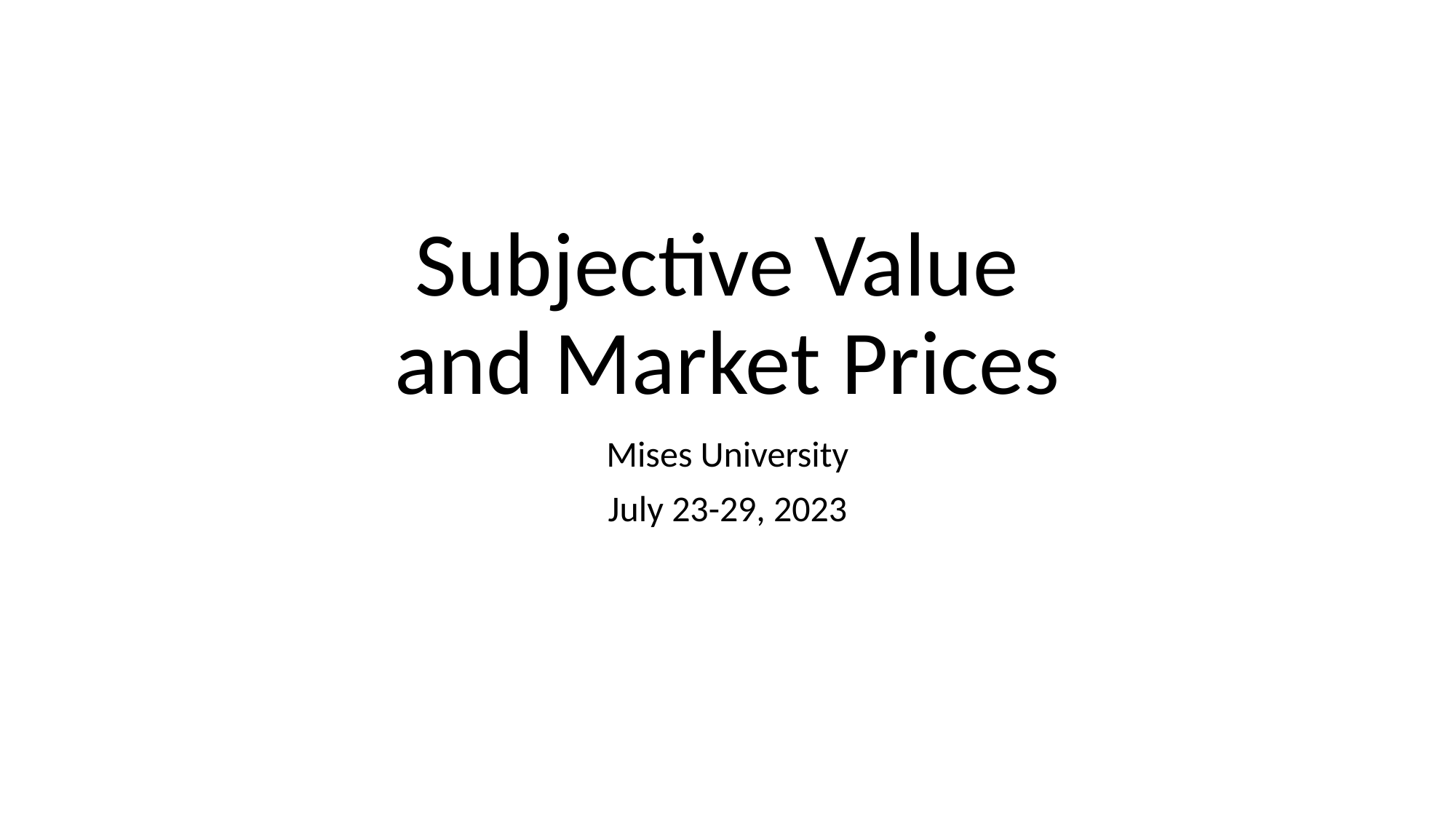

# Subjective Value and Market Prices
Mises University
July 23-29, 2023